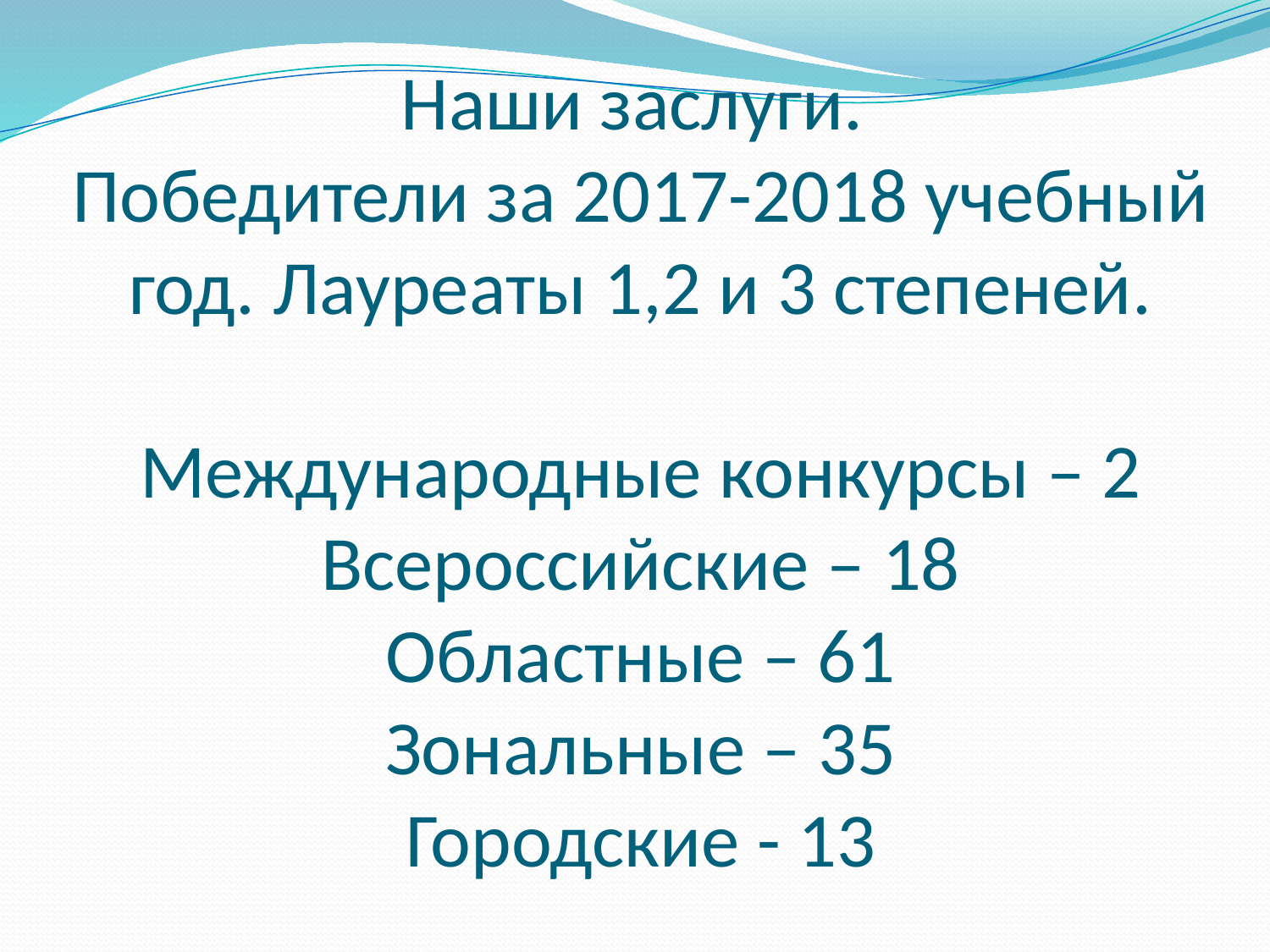

# Наши заслуги. Победители за 2017-2018 учебный год. Лауреаты 1,2 и 3 степеней. Международные конкурсы – 2 Всероссийские – 18 Областные – 61 Зональные – 35 Городские - 13